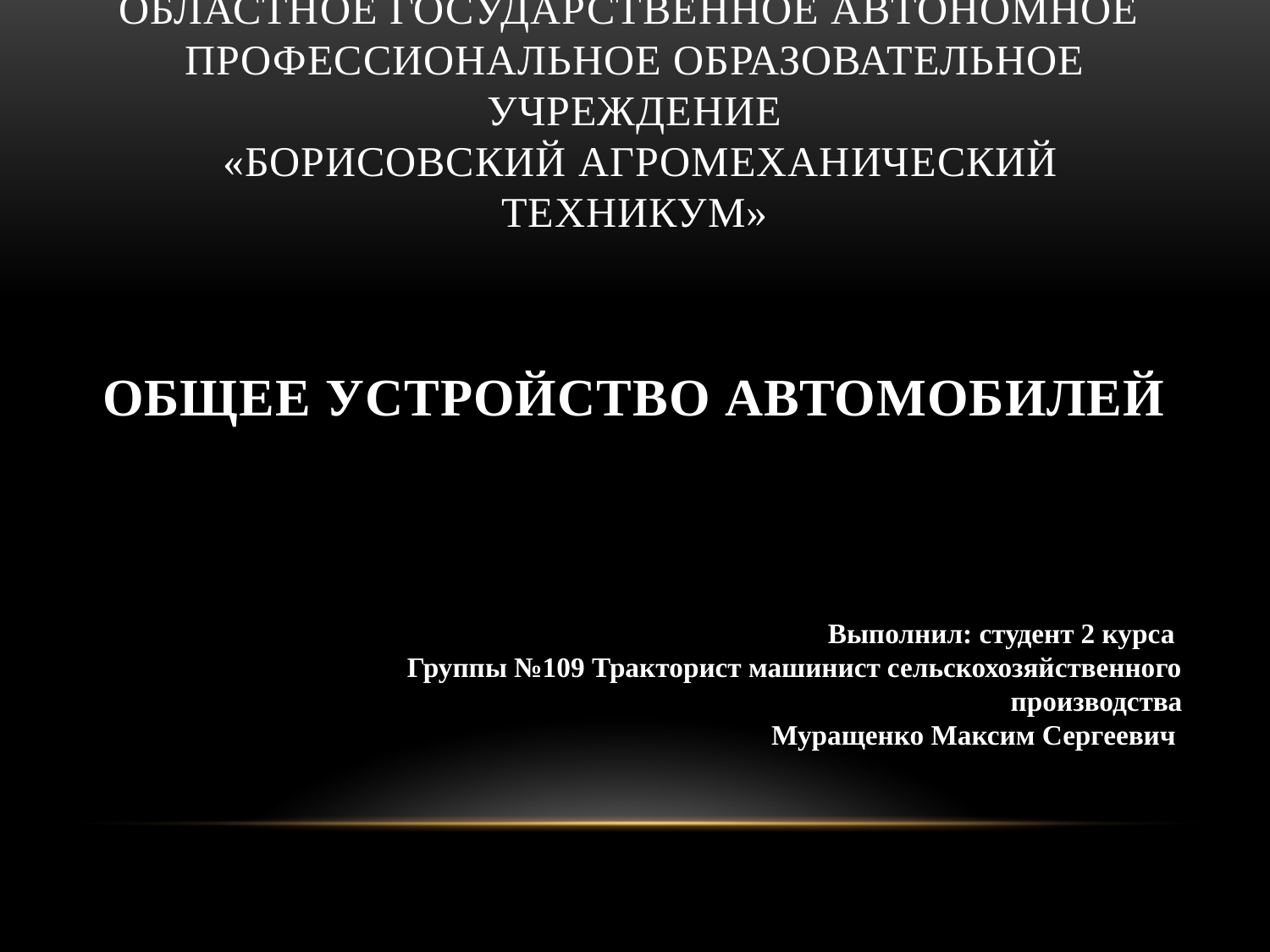

# областное государственное автономное профессиональное образовательное учреждение «Борисовский агромеханический техникум» Общее устройство автомобилей

Выполнил: студент 2 курса
Группы №109 Тракторист машинист сельскохозяйственного производства
		Муращенко Максим Сергеевич